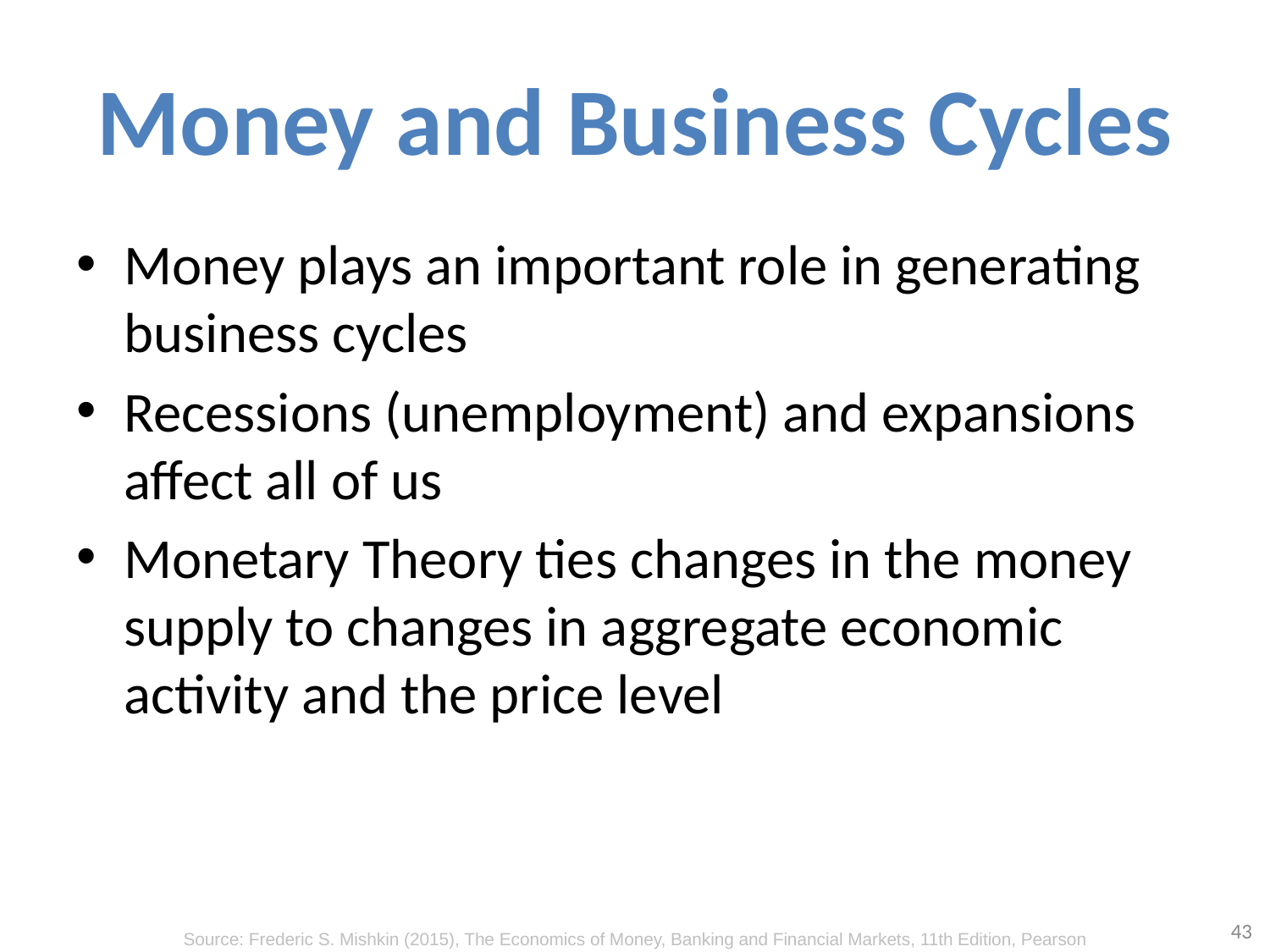

# Money and Business Cycles
Money plays an important role in generating business cycles
Recessions (unemployment) and expansions affect all of us
Monetary Theory ties changes in the money supply to changes in aggregate economic activity and the price level

43
Source: Frederic S. Mishkin (2015), The Economics of Money, Banking and Financial Markets, 11th Edition, Pearson